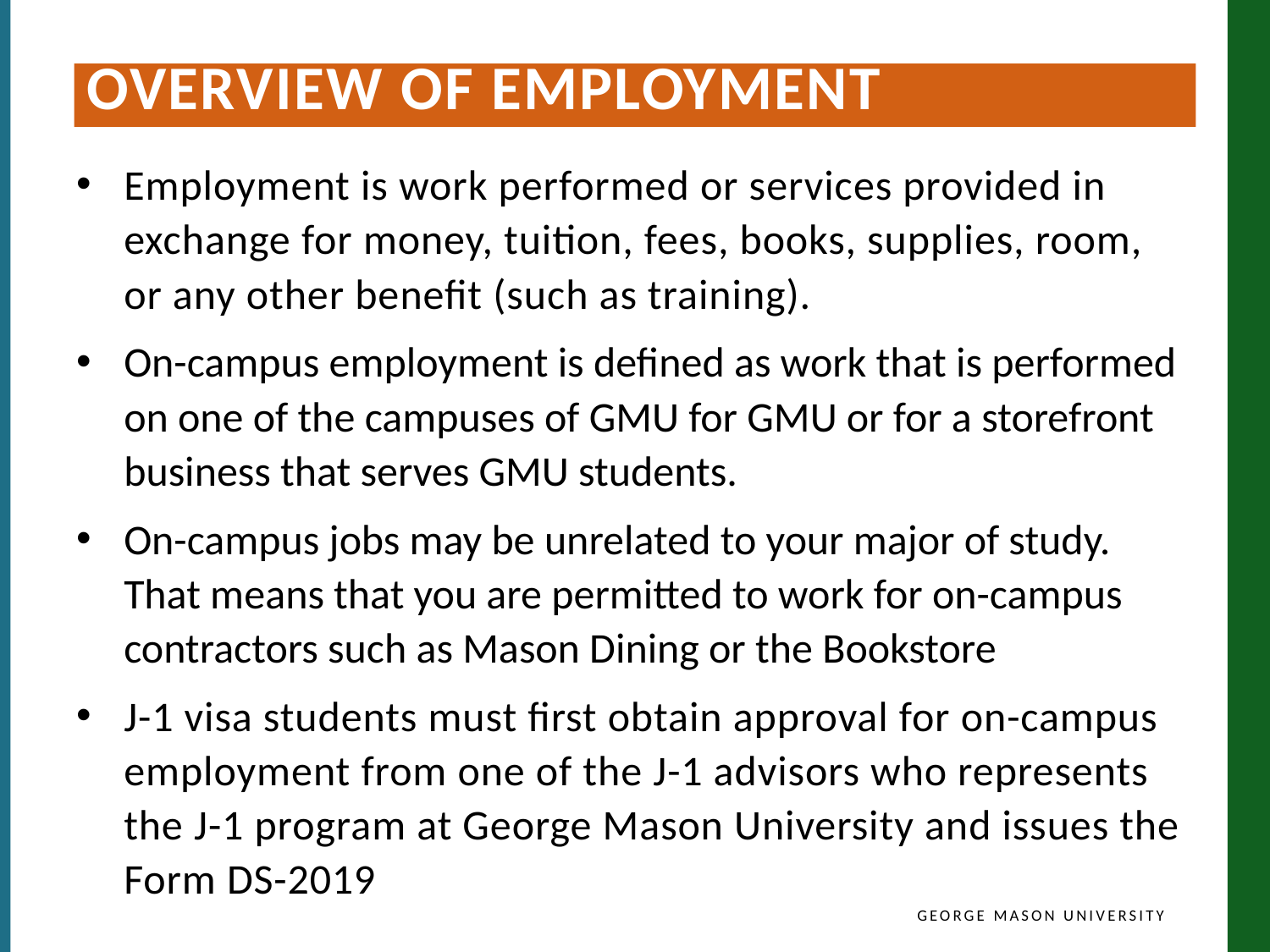

Overview of Employment

Employment is work performed or services provided in exchange for money, tuition, fees, books, supplies, room, or any other benefit (such as training).
On-campus employment is defined as work that is performed on one of the campuses of GMU for GMU or for a storefront business that serves GMU students.
On-campus jobs may be unrelated to your major of study. That means that you are permitted to work for on-campus contractors such as Mason Dining or the Bookstore
J-1 visa students must first obtain approval for on-campus employment from one of the J-1 advisors who represents the J-1 program at George Mason University and issues the Form DS-2019